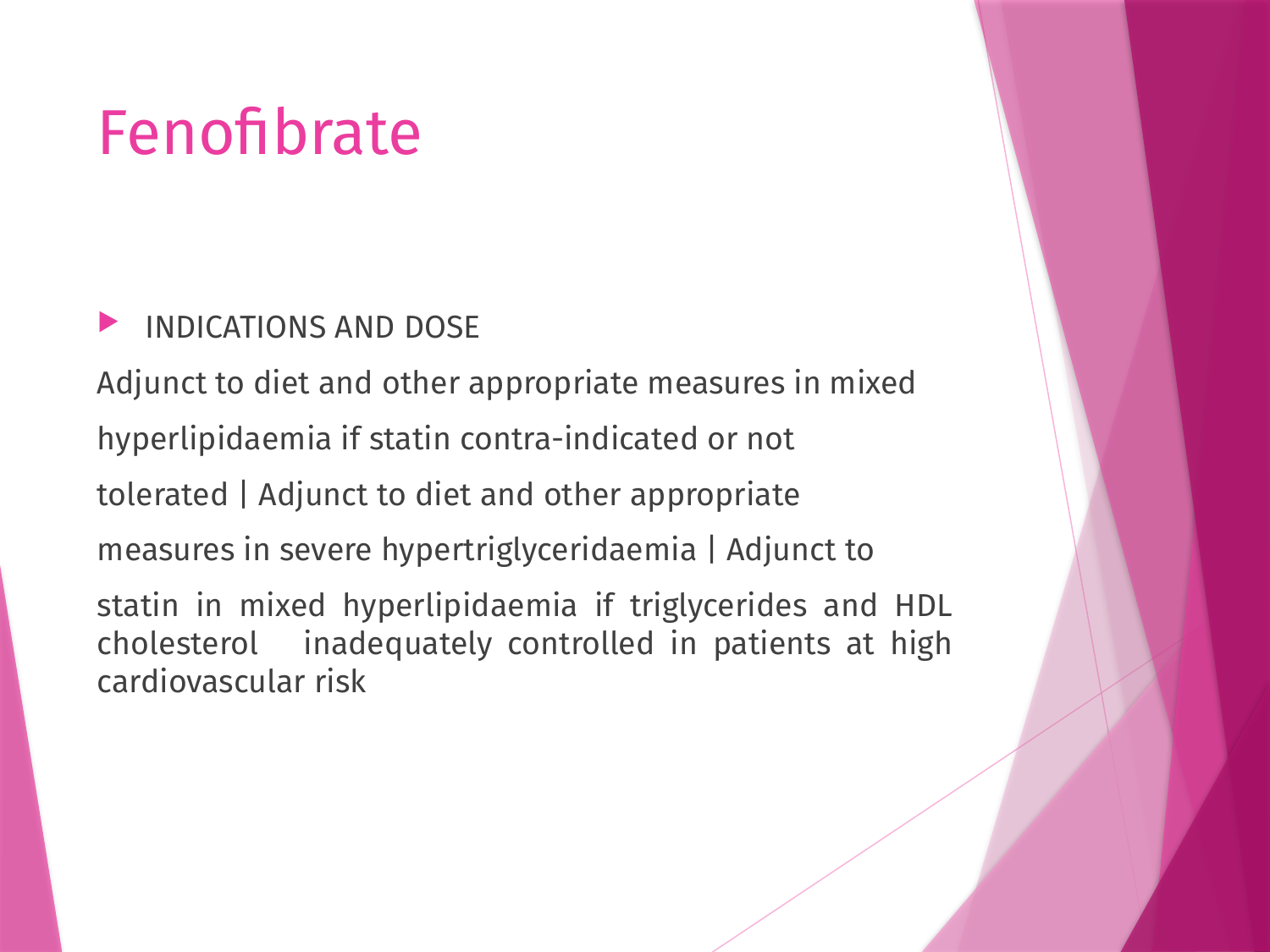

# Fenofibrate
INDICATIONS AND DOSE
Adjunct to diet and other appropriate measures in mixed
hyperlipidaemia if statin contra-indicated or not
tolerated | Adjunct to diet and other appropriate
measures in severe hypertriglyceridaemia | Adjunct to
statin in mixed hyperlipidaemia if triglycerides and HDL cholesterol   inadequately controlled in patients at high cardiovascular risk